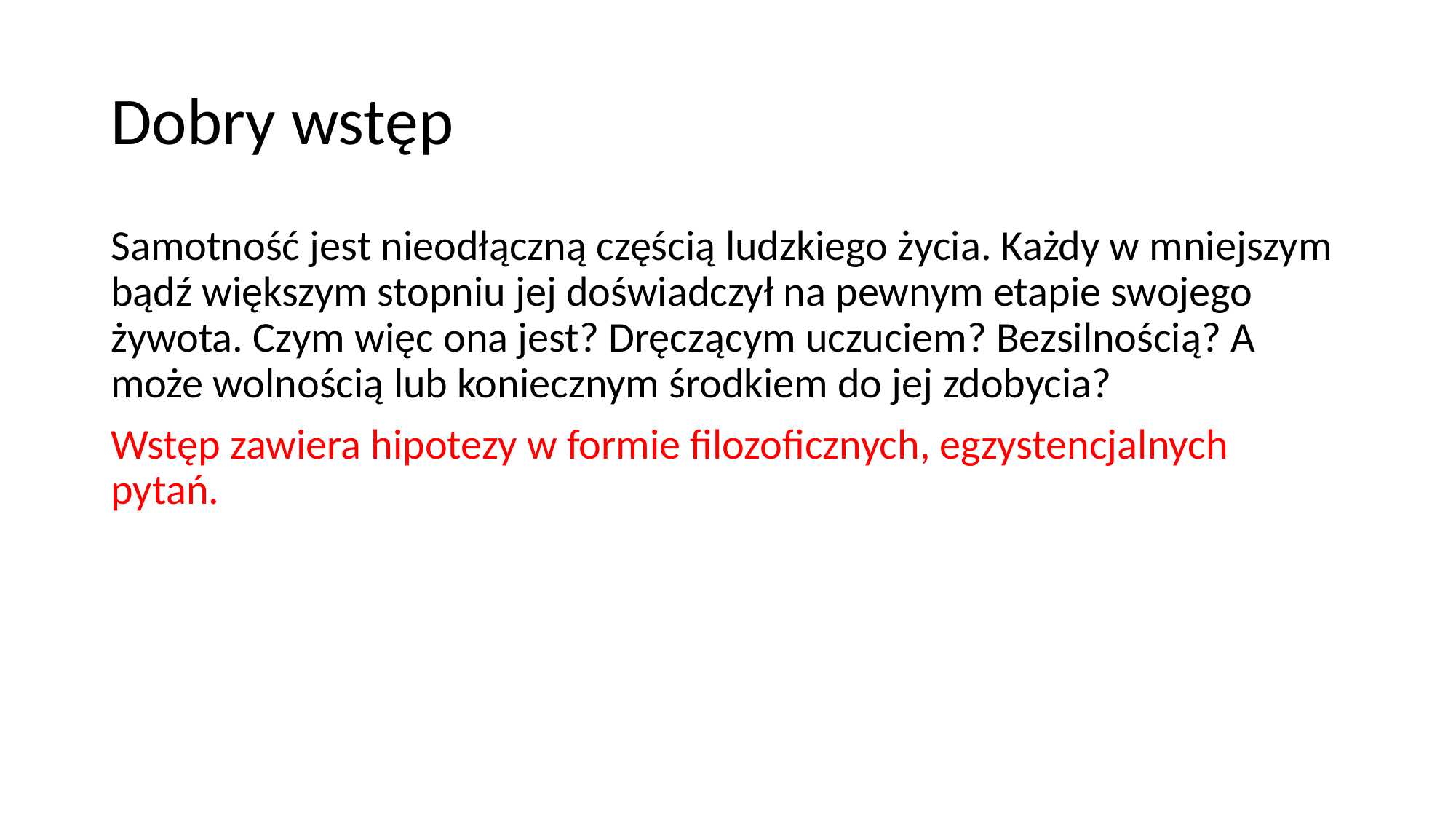

# Dobry wstęp
Samotność jest nieodłączną częścią ludzkiego życia. Każdy w mniejszym bądź większym stopniu jej doświadczył na pewnym etapie swojego żywota. Czym więc ona jest? Dręczącym uczuciem? Bezsilnością? A może wolnością lub koniecznym środkiem do jej zdobycia?
Wstęp zawiera hipotezy w formie filozoficznych, egzystencjalnych pytań.